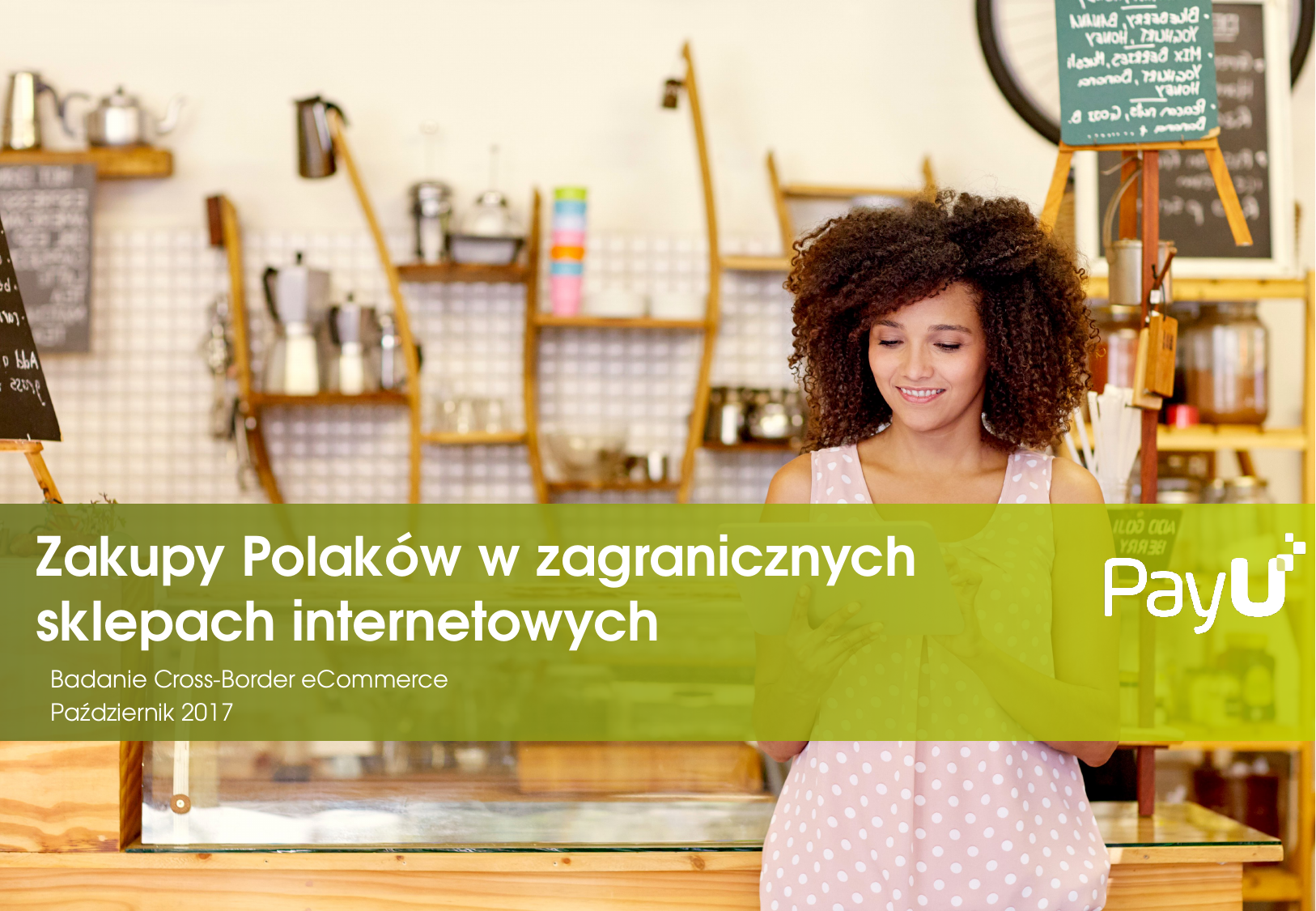

# Zakupy Polaków w zagranicznych sklepach internetowych
Badanie Cross-Border eCommerce
Październik 2017